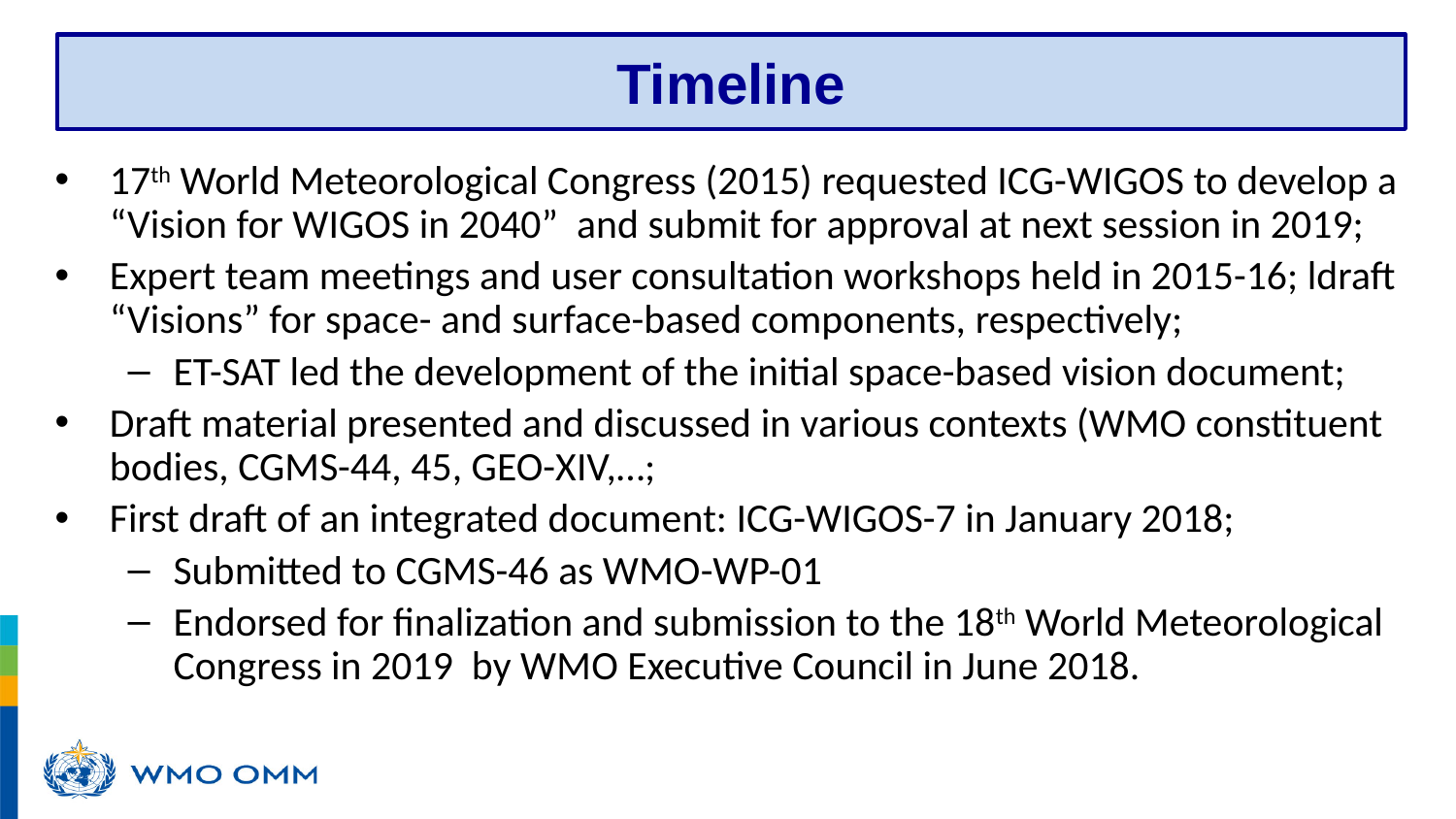

# Timeline
Timeline
17th World Meteorological Congress (2015) requested ICG-WIGOS to develop a “Vision for WIGOS in 2040”  and submit for approval at next session in 2019;
Expert team meetings and user consultation workshops held in 2015-16; ldraft “Visions” for space- and surface-based components, respectively;
ET-SAT led the development of the initial space-based vision document;
Draft material presented and discussed in various contexts (WMO constituent bodies, CGMS-44, 45, GEO-XIV,…;
First draft of an integrated document: ICG-WIGOS-7 in January 2018;
Submitted to CGMS-46 as WMO-WP-01
Endorsed for finalization and submission to the 18th World Meteorological Congress in 2019  by WMO Executive Council in June 2018.